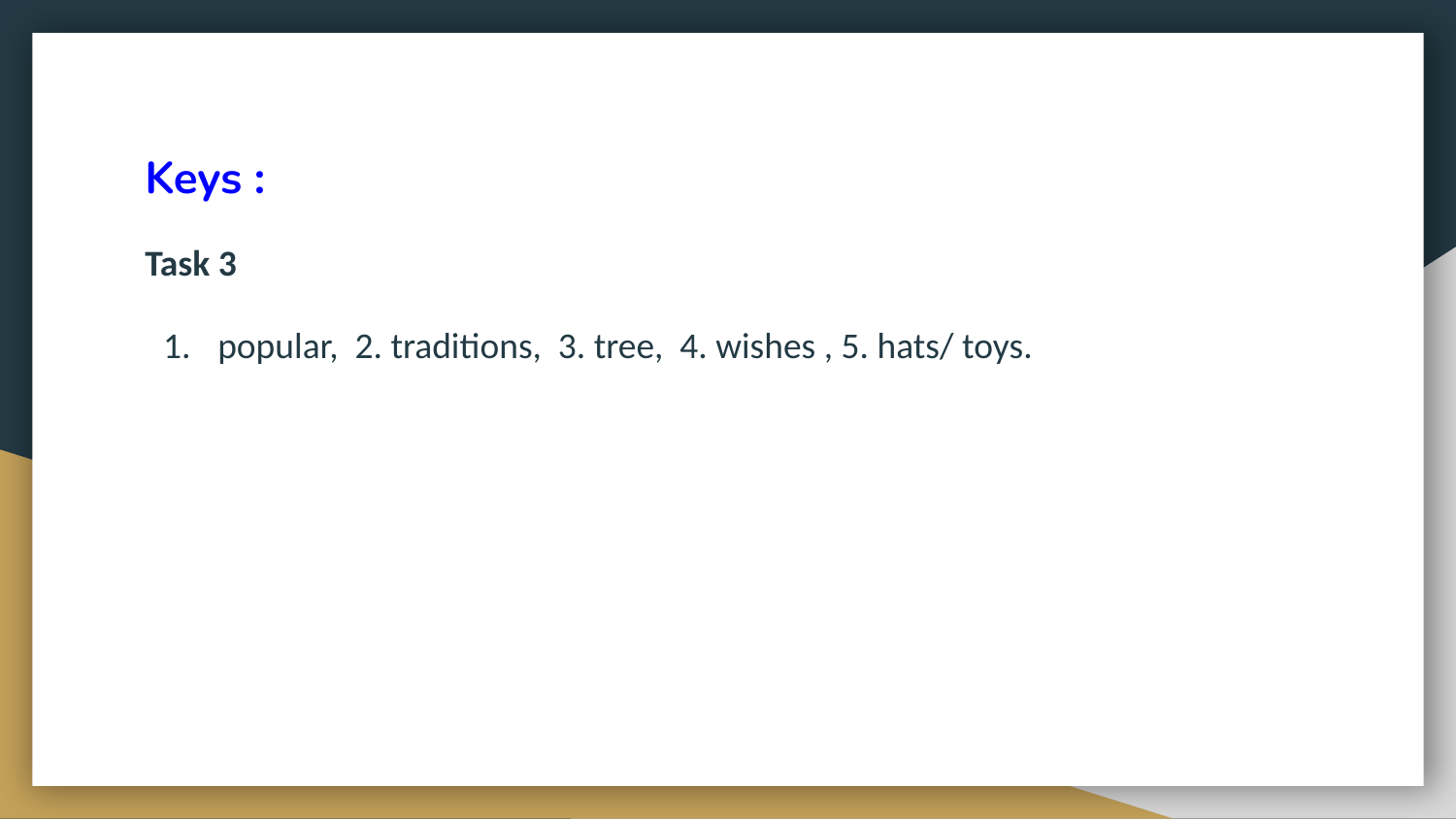

# Keys :

Task 3
popular,  2. traditions,  3. tree,  4. wishes , 5. hats/ toys.